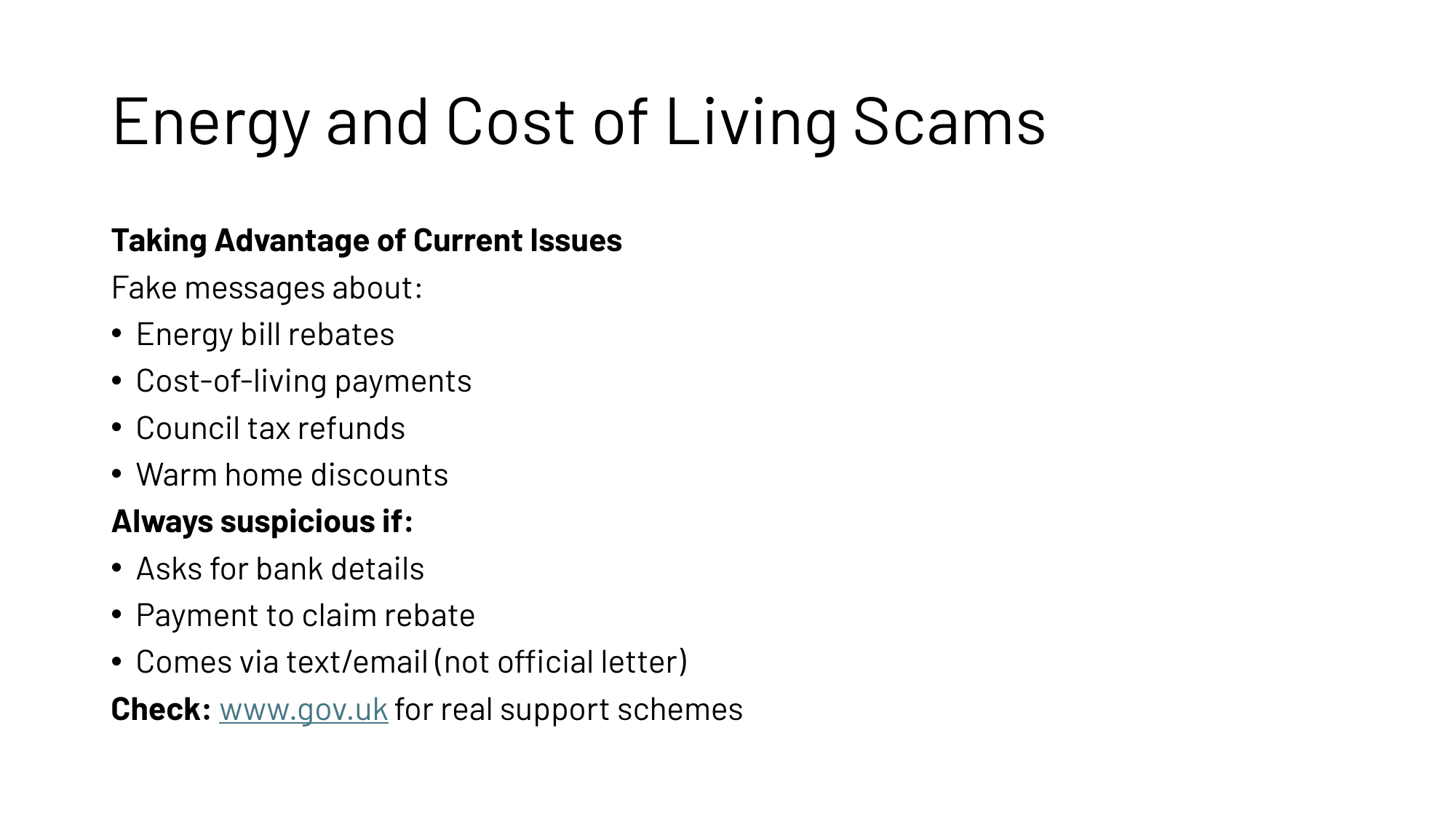

# Energy and Cost of Living Scams
Taking Advantage of Current Issues
Fake messages about:
Energy bill rebates
Cost-of-living payments
Council tax refunds
Warm home discounts
Always suspicious if:
Asks for bank details
Payment to claim rebate
Comes via text/email (not official letter)
Check: www.gov.uk for real support schemes